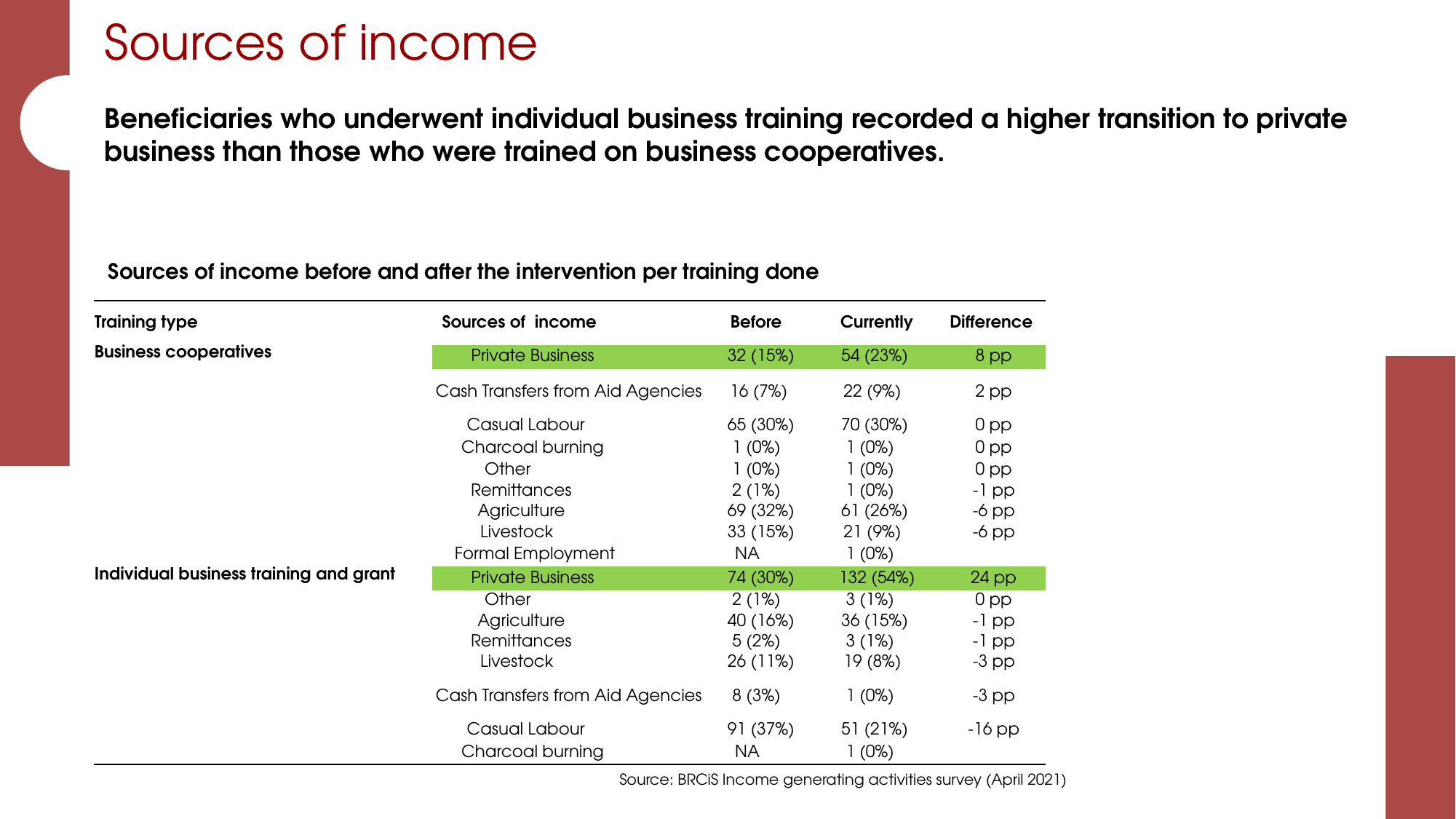

Sources of income

Beneficiaries who underwent individual business training recorded a higher transition to private business than those who were trained on business cooperatives.

Sources of income before and after the intervention per training done
| Training type | Sources of income | Before | Currently | Difference |
| --- | --- | --- | --- | --- |
| Business cooperatives | Private Business | 32 (15%) | 54 (23%) | 8 pp |
|  | Cash Transfers from Aid Agencies | 16 (7%) | 22 (9%) | 2 pp |
|  | Casual Labour | 65 (30%) | 70 (30%) | 0 pp |
|  | Charcoal burning | 1 (0%) | 1 (0%) | 0 pp |
|  | Other | 1 (0%) | 1 (0%) | 0 pp |
|  | Remittances | 2 (1%) | 1 (0%) | -1 pp |
|  | Agriculture | 69 (32%) | 61 (26%) | -6 pp |
|  | Livestock | 33 (15%) | 21 (9%) | -6 pp |
|  | Formal Employment | NA | 1 (0%) |  |
| Individual business training and grant | Private Business | 74 (30%) | 132 (54%) | 24 pp |
|  | Other | 2 (1%) | 3 (1%) | 0 pp |
|  | Agriculture | 40 (16%) | 36 (15%) | -1 pp |
|  | Remittances | 5 (2%) | 3 (1%) | -1 pp |
|  | Livestock | 26 (11%) | 19 (8%) | -3 pp |
|  | Cash Transfers from Aid Agencies | 8 (3%) | 1 (0%) | -3 pp |
|  | Casual Labour | 91 (37%) | 51 (21%) | -16 pp |
|  | Charcoal burning | NA | 1 (0%) |  |

Source: BRCiS Income generating activities survey (April 2021)